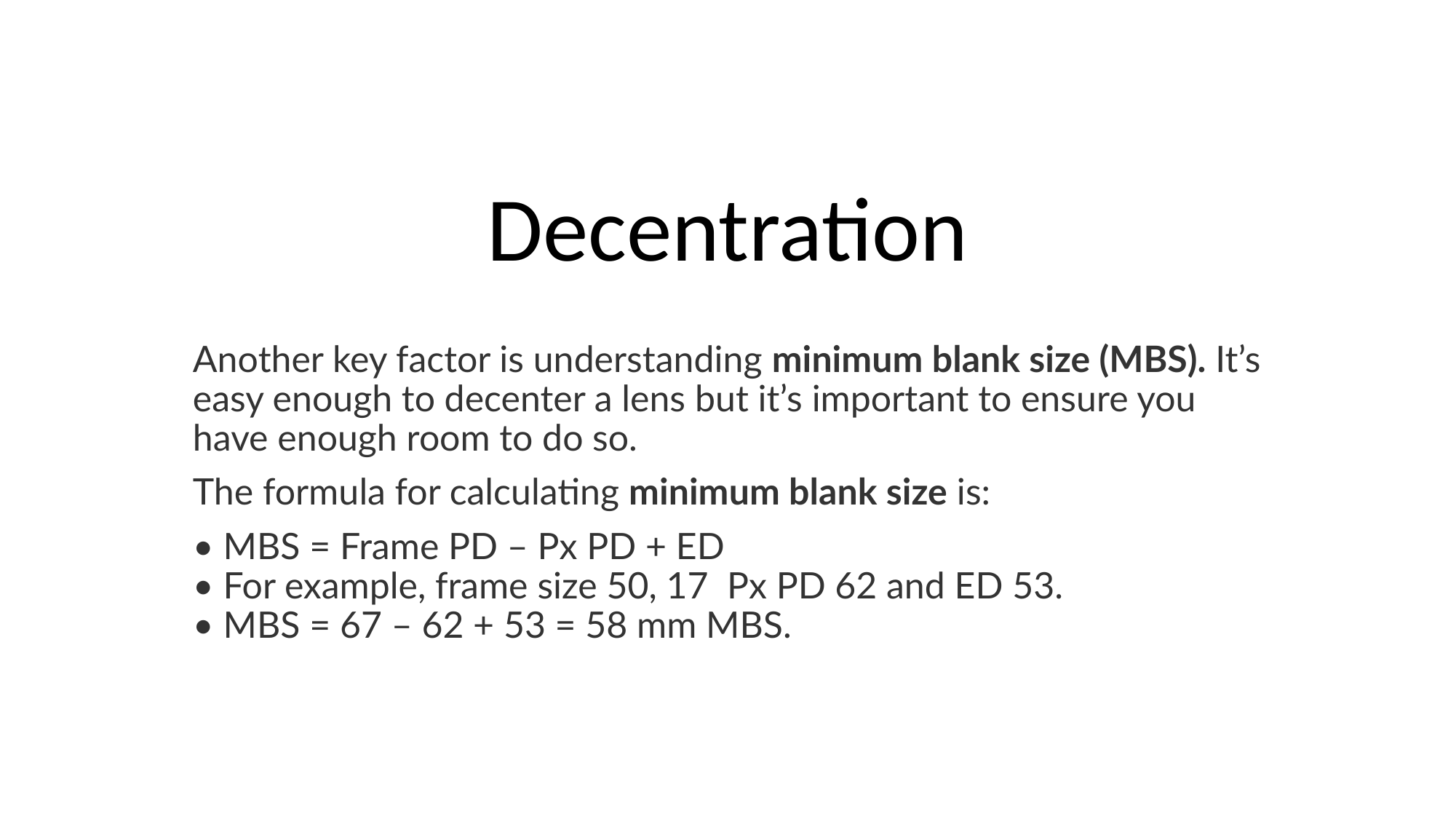

# Decentration
Another key factor is understanding minimum blank size (MBS). It’s easy enough to decenter a lens but it’s important to ensure you have enough room to do so.
The formula for calculating minimum blank size is:
• MBS = Frame PD – Px PD + ED
• For example, frame size 50, 17  Px PD 62 and ED 53.
• MBS = 67 – 62 + 53 = 58 mm MBS.